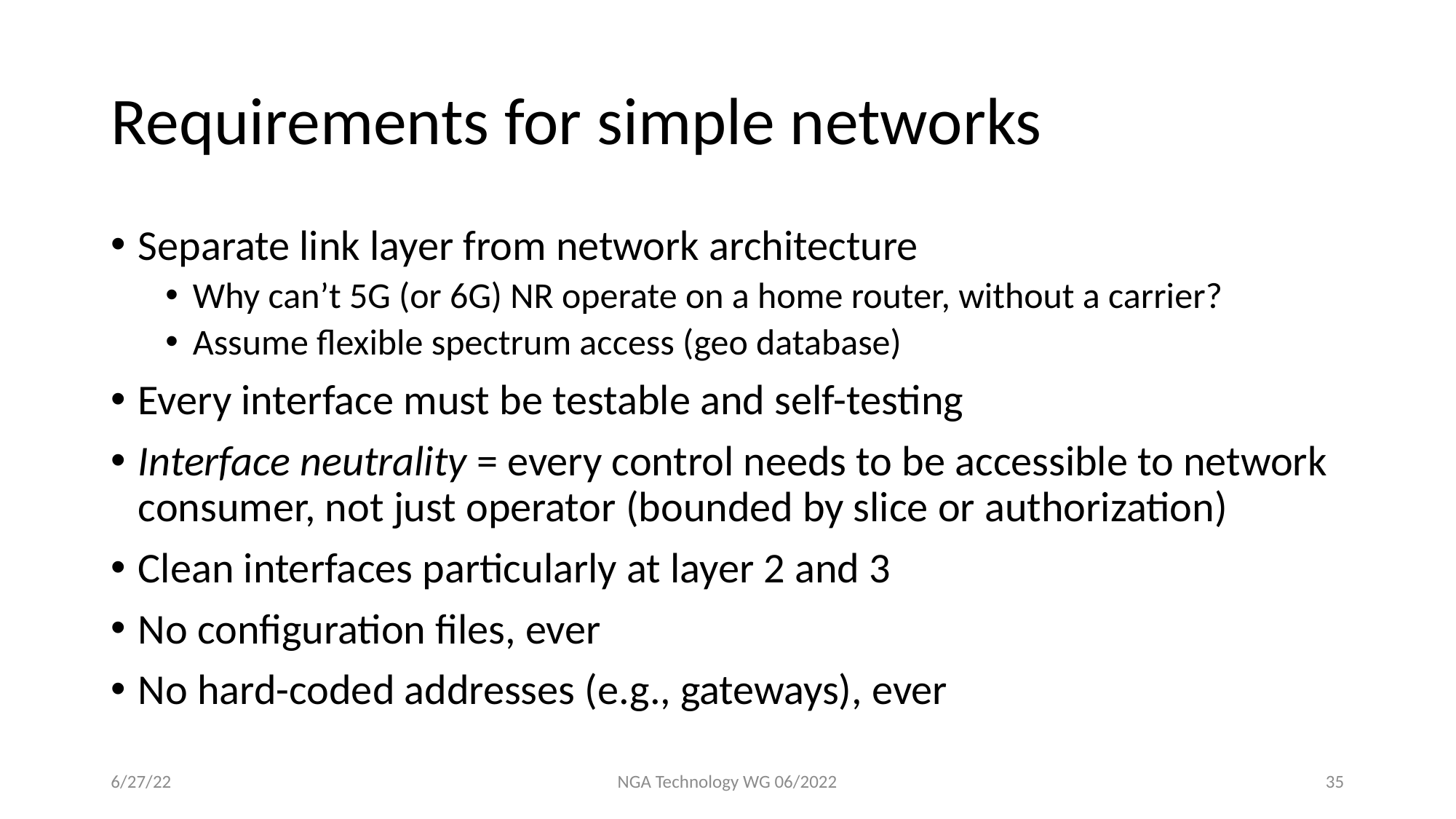

# Requirements for simple networks
Separate link layer from network architecture
Why can’t 5G (or 6G) NR operate on a home router, without a carrier?
Assume flexible spectrum access (geo database)
Every interface must be testable and self-testing
Interface neutrality = every control needs to be accessible to network consumer, not just operator (bounded by slice or authorization)
Clean interfaces particularly at layer 2 and 3
No configuration files, ever
No hard-coded addresses (e.g., gateways), ever

6/27/22
NGA Technology WG 06/2022
35